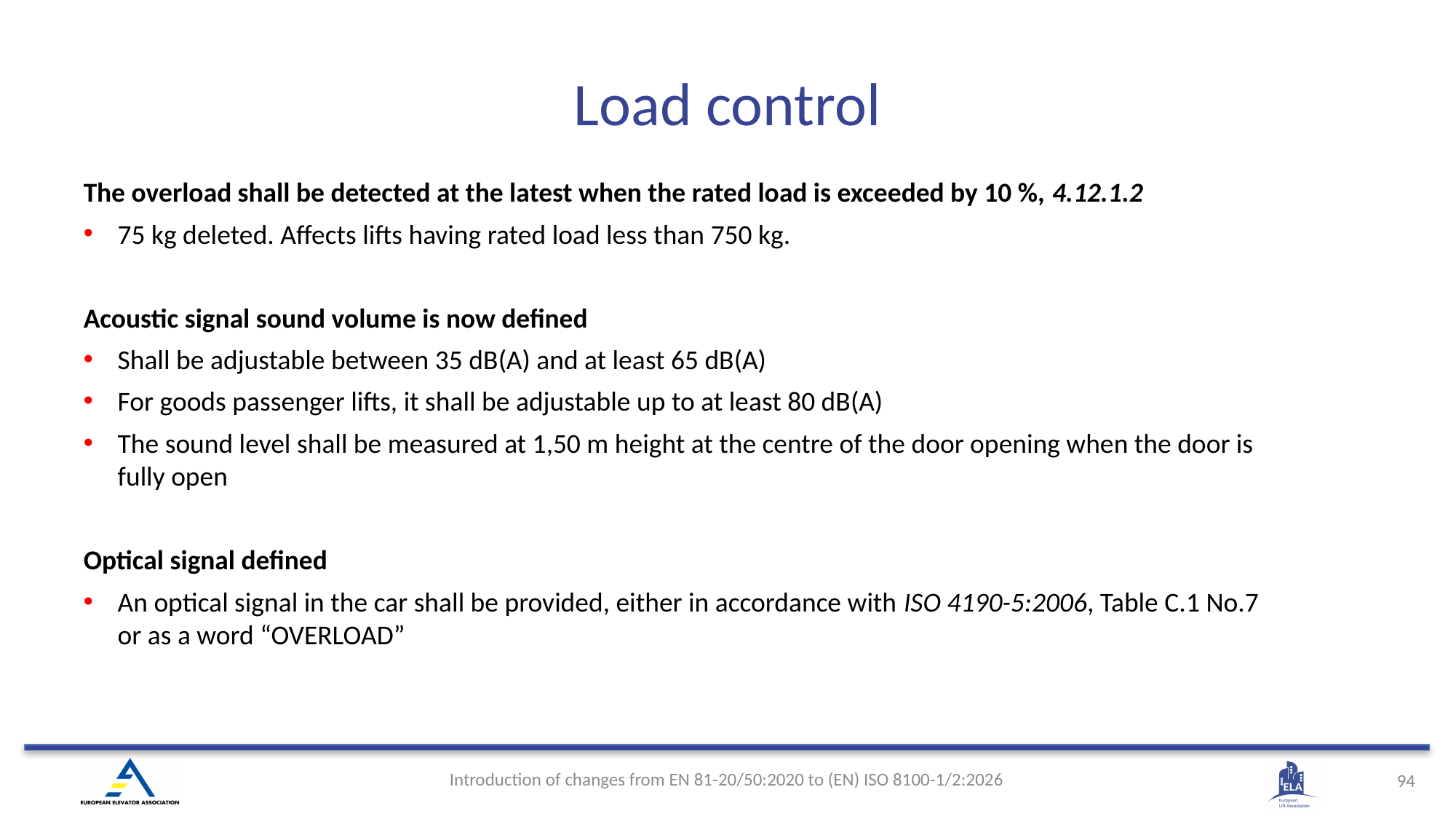

Load control
The overload shall be detected at the latest when the rated load is exceeded by 10 %, 4.12.1.2
75 kg deleted. Affects lifts having rated load less than 750 kg.

Acoustic signal sound volume is now defined
Shall be adjustable between 35 dB(A) and at least 65 dB(A)
For goods passenger lifts, it shall be adjustable up to at least 80 dB(A)
The sound level shall be measured at 1,50 m height at the centre of the door opening when the door is fully open

Optical signal defined
An optical signal in the car shall be provided, either in accordance with ISO 4190-5:2006, Table C.1 No.7 or as a word “OVERLOAD”